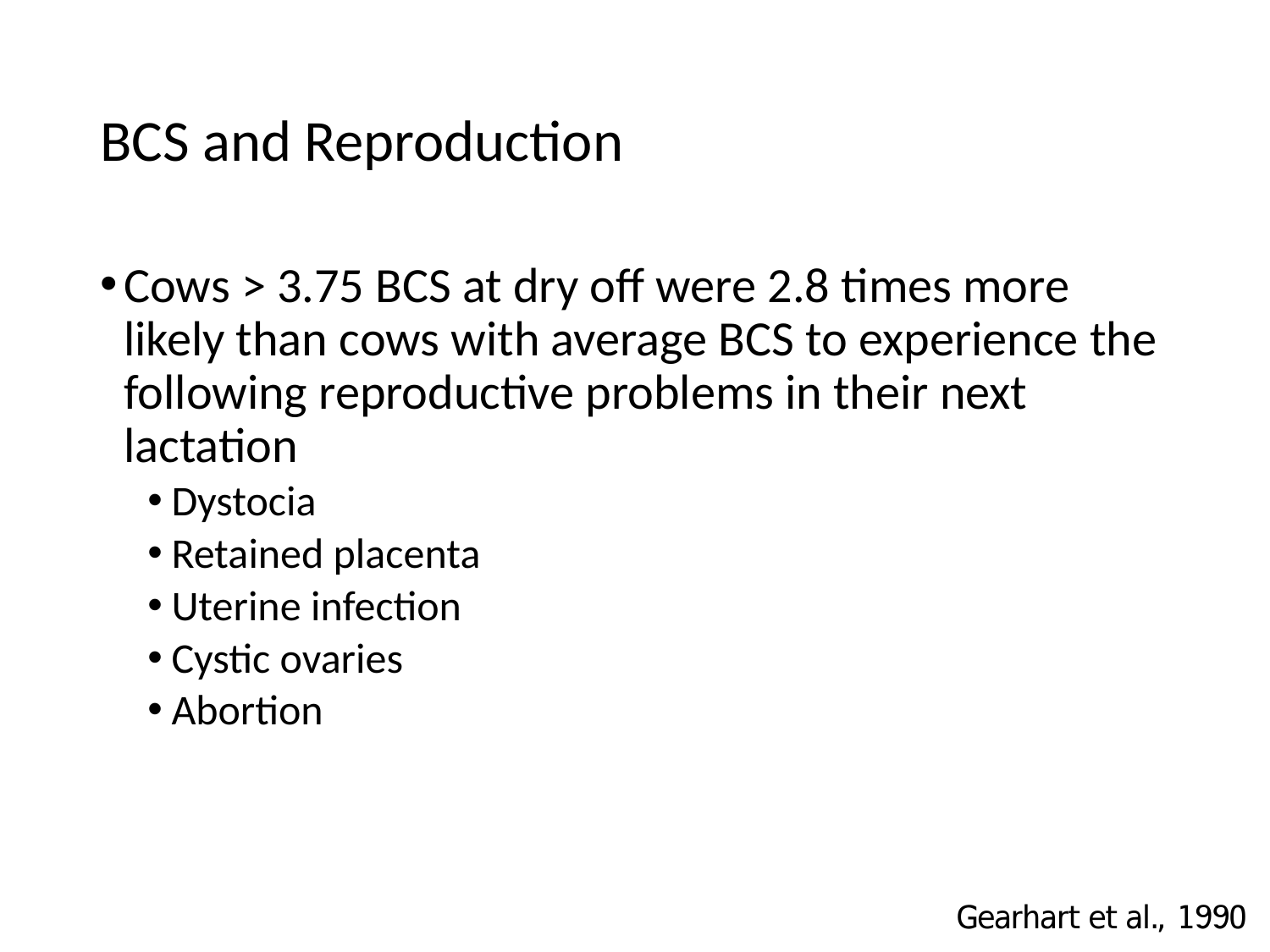

# BCS and Reproduction
Cows > 3.75 BCS at dry off were 2.8 times more likely than cows with average BCS to experience the following reproductive problems in their next lactation
Dystocia
Retained placenta
Uterine infection
Cystic ovaries
Abortion

Gearhart et al., 1990